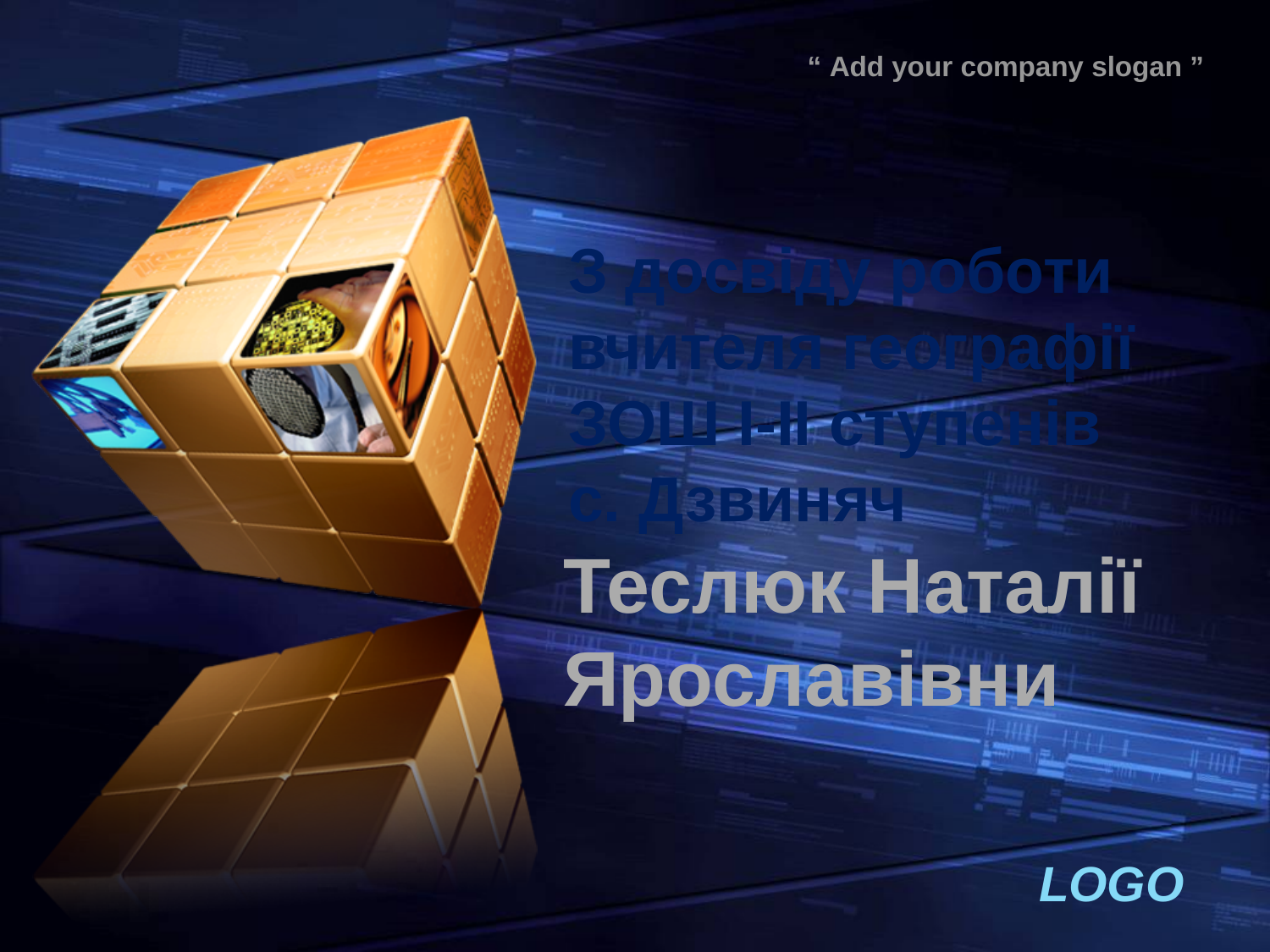

# З досвіду роботи вчителя географії ЗОШ І-ІІ ступенів с. Дзвиняч
Теслюк Наталії Ярославівни